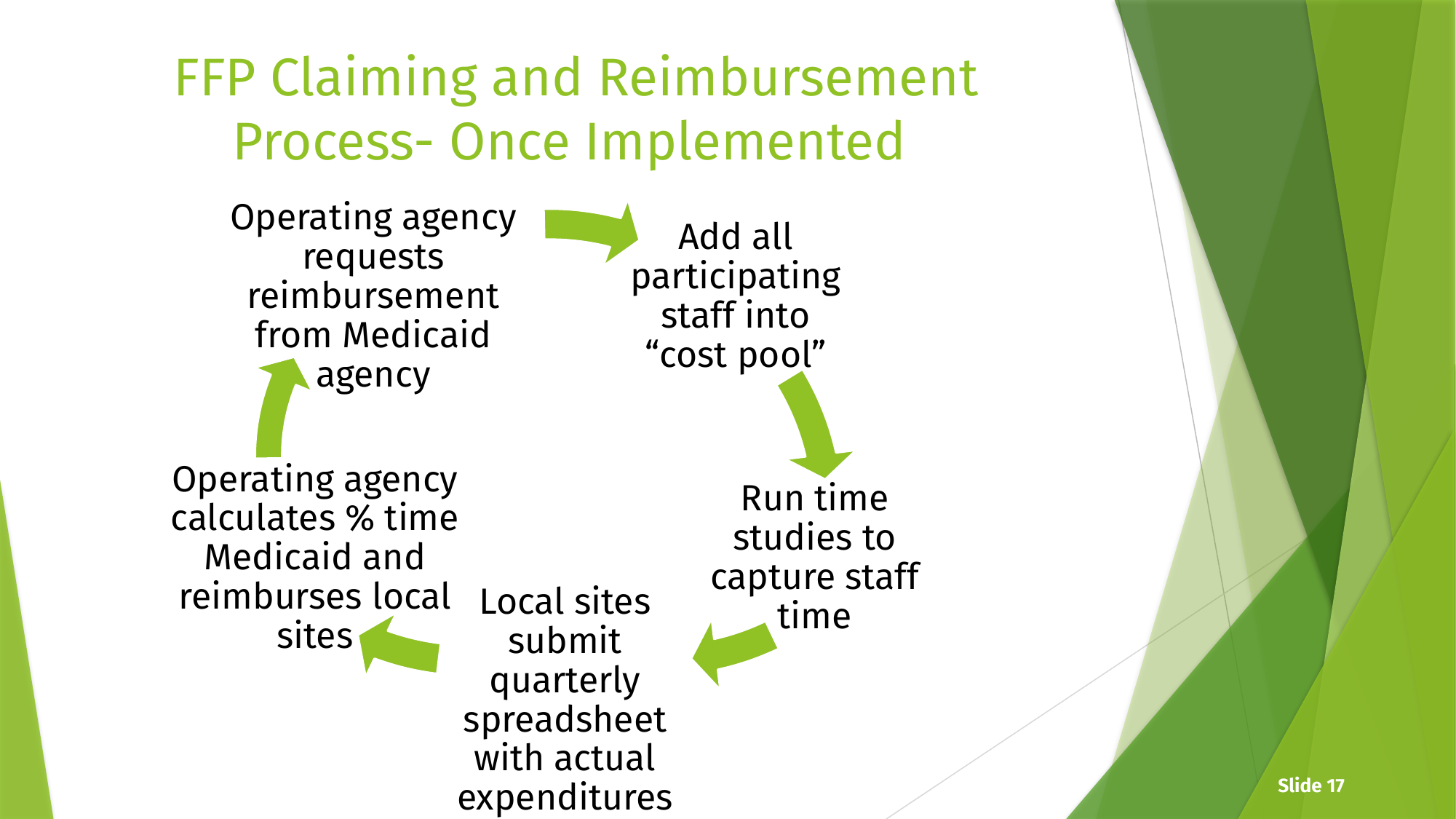

# FFP Claiming and Reimbursement Process- Once Implemented
Add all participating staff into “cost pool”
Run time studies to capture staff time
Local sites submit quarterly spreadsheet with actual expenditures
Operating agency calculates % time Medicaid and reimburses local sites
Operating agency requests reimbursement from Medicaid agency
Slide 17